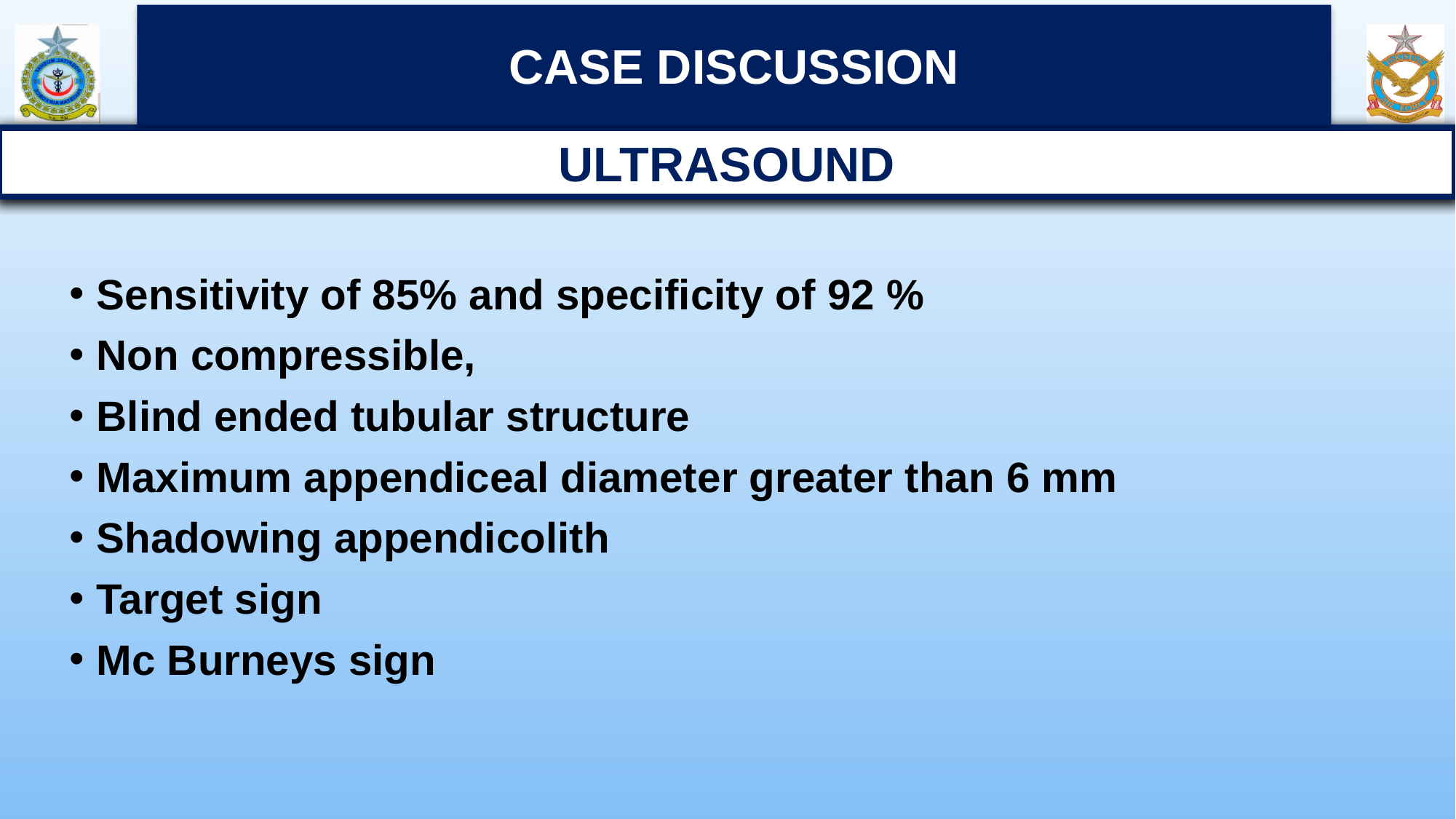

CASE DISCUSSION
ULTRASOUND
Sensitivity of 85% and specificity of 92 %
Non compressible,
Blind ended tubular structure
Maximum appendiceal diameter greater than 6 mm
Shadowing appendicolith
Target sign
Mc Burneys sign